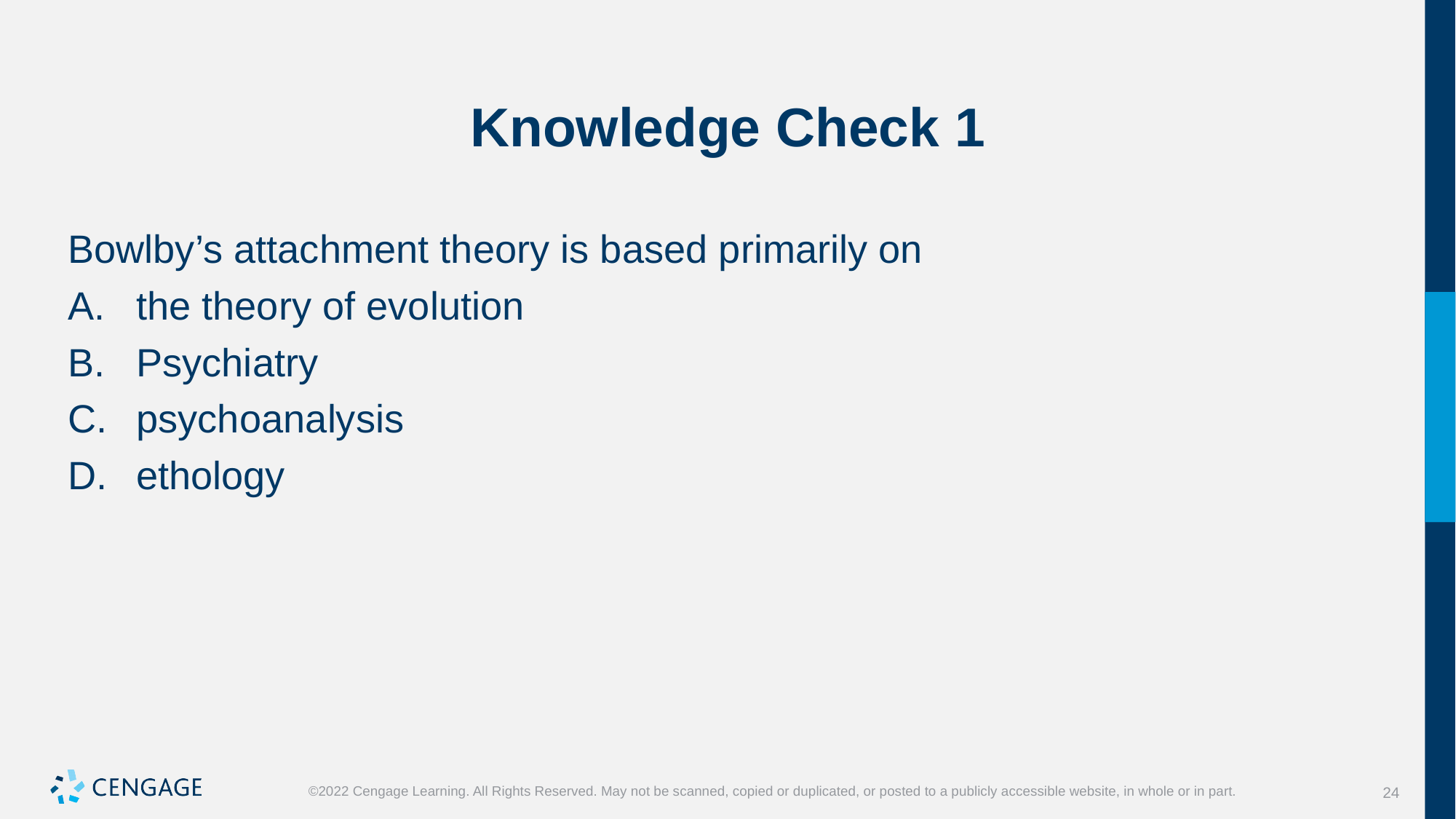

# Knowledge Check 1
Bowlby’s attachment theory is based primarily on
the theory of evolution
Psychiatry
psychoanalysis
ethology